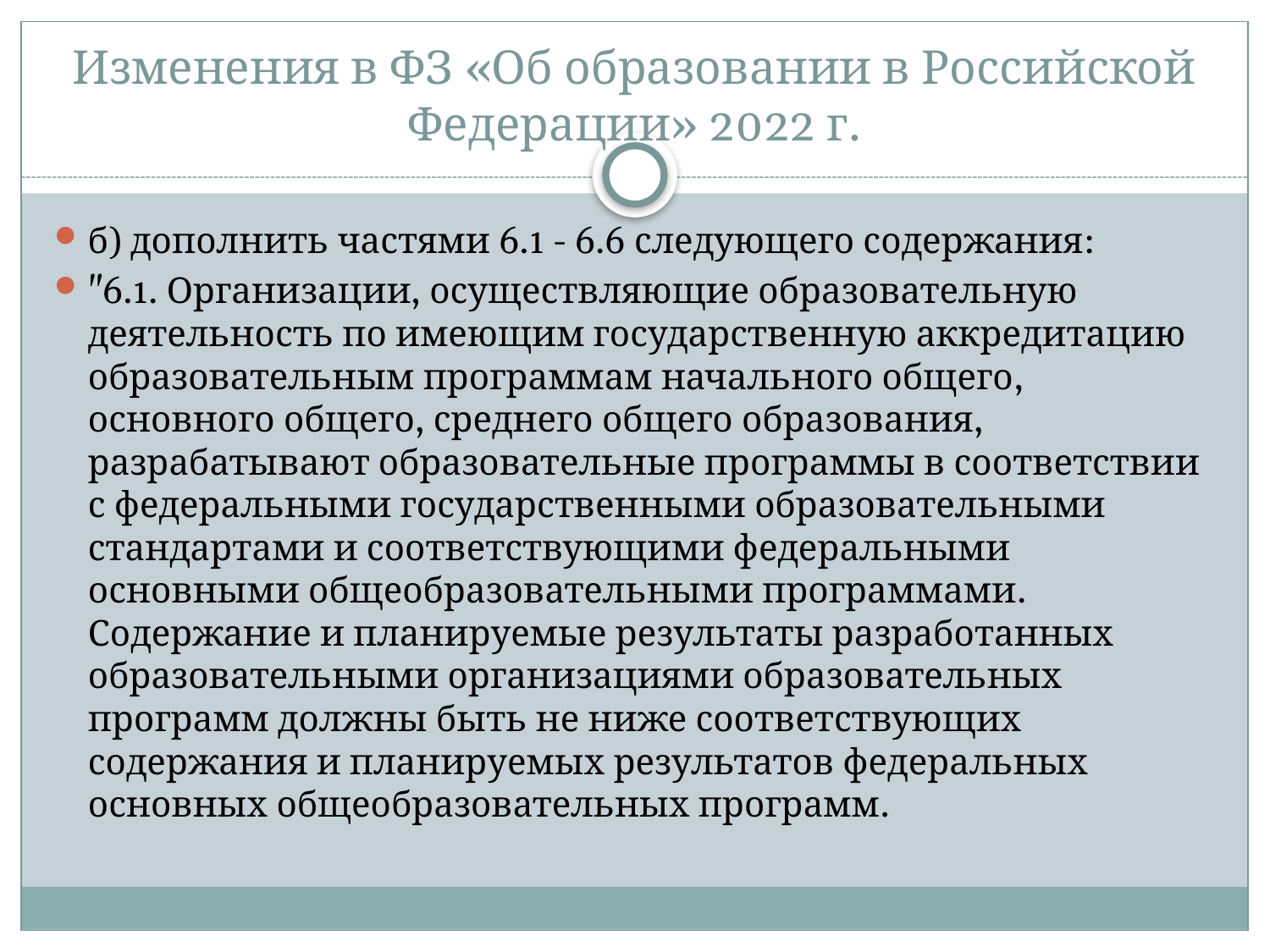

# Изменения в ФЗ «Об образовании в Российской Федерации» 2022 г.
б) дополнить частями 6.1 - 6.6 следующего содержания:
"6.1. Организации, осуществляющие образовательную деятельность по имеющим государственную аккредитацию образовательным программам начального общего, основного общего, среднего общего образования, разрабатывают образовательные программы в соответствии с федеральными государственными образовательными стандартами и соответствующими федеральными основными общеобразовательными программами. Содержание и планируемые результаты разработанных образовательными организациями образовательных программ должны быть не ниже соответствующих содержания и планируемых результатов федеральных основных общеобразовательных программ.